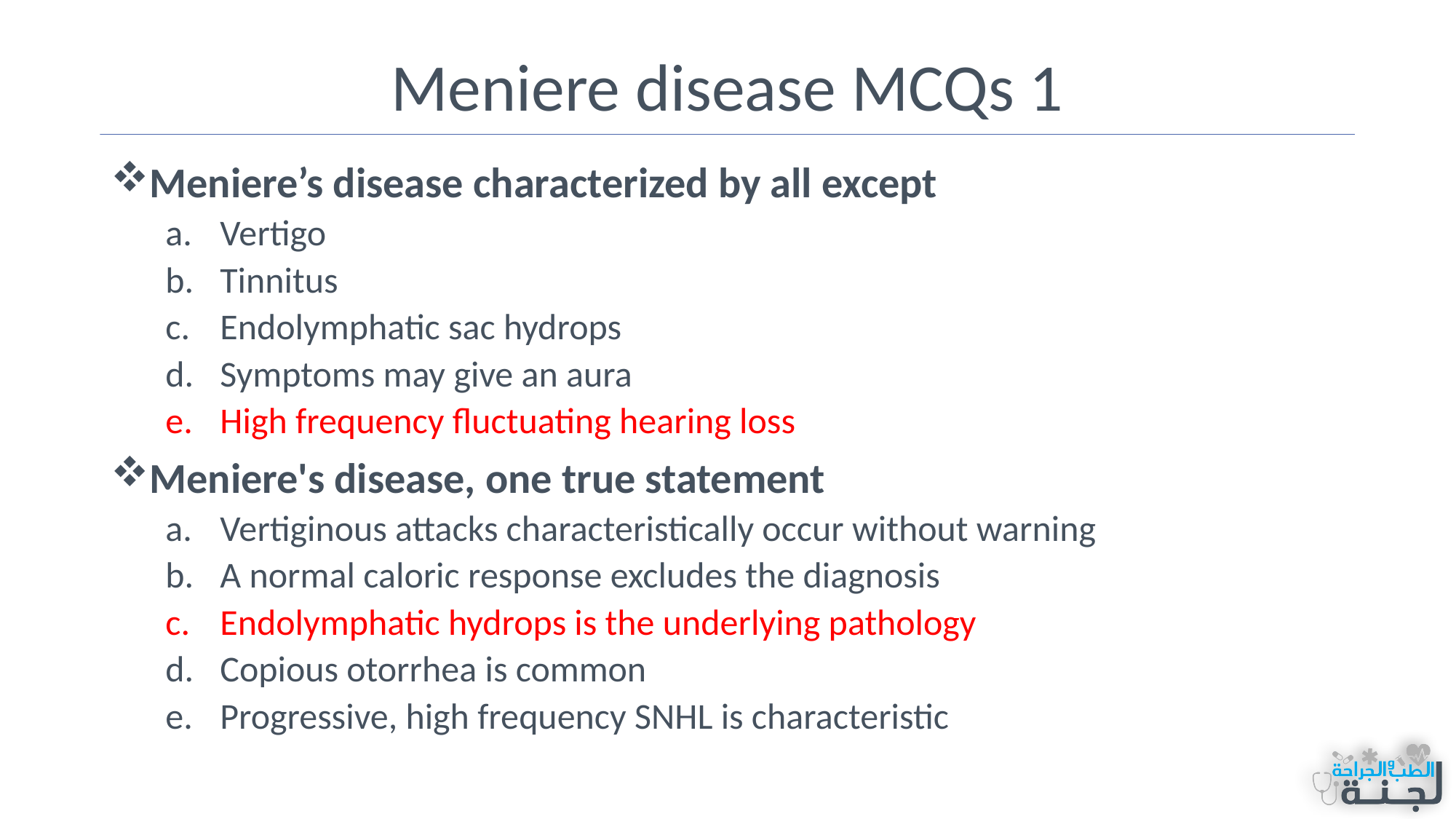

# Meniere disease MCQs 1
Meniere’s disease characterized by all except
Vertigo
Tinnitus
Endolymphatic sac hydrops
Symptoms may give an aura
High frequency fluctuating hearing loss
Meniere's disease, one true statement
Vertiginous attacks characteristically occur without warning
A normal caloric response excludes the diagnosis
Endolymphatic hydrops is the underlying pathology
Copious otorrhea is common
Progressive, high frequency SNHL is characteristic